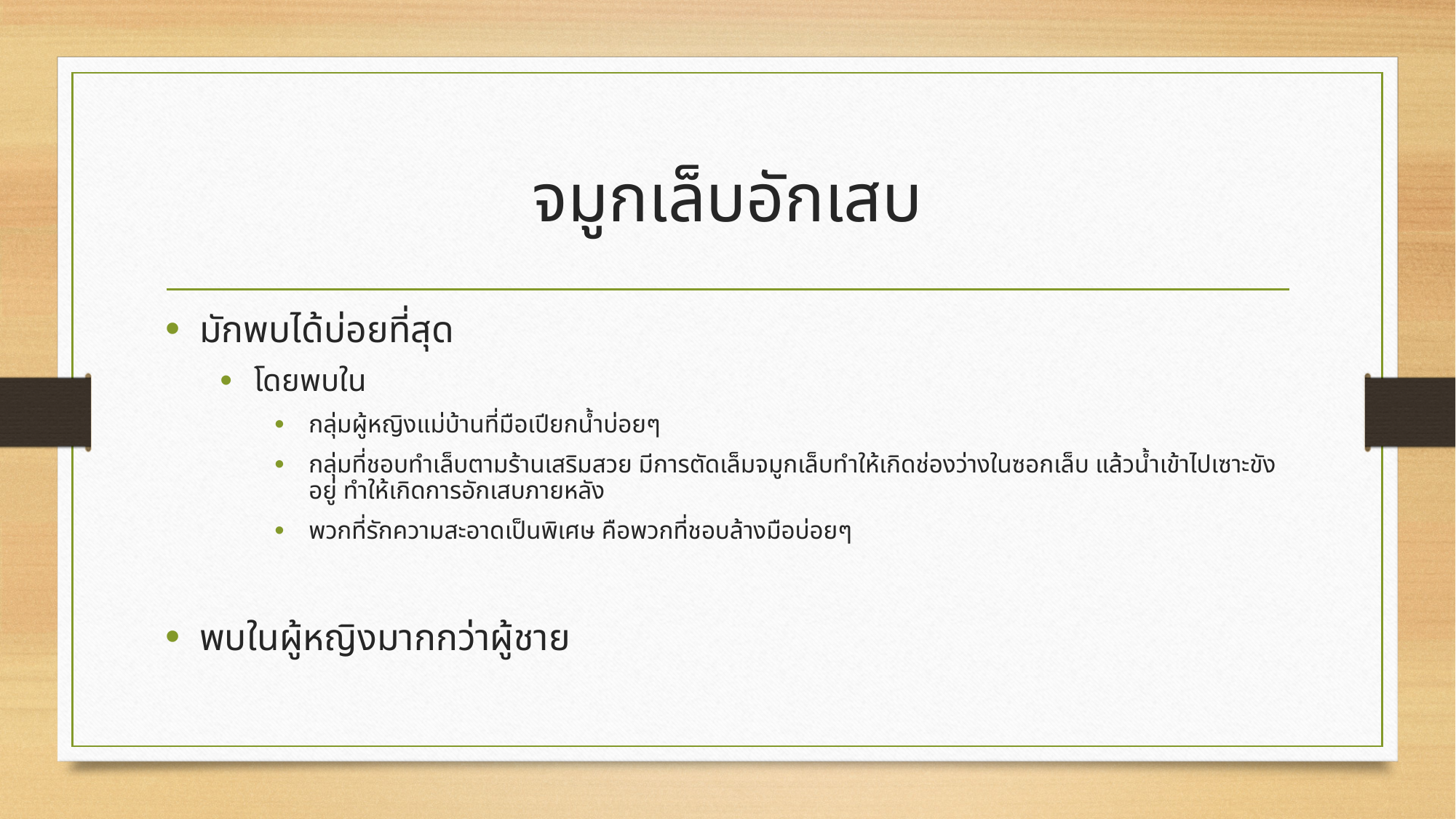

# จมูกเล็บอักเสบ
มักพบได้บ่อยที่สุด
โดยพบใน
กลุ่มผู้หญิงแม่บ้านที่มือเปียกน้ำบ่อยๆ
กลุ่มที่ชอบทำเล็บตามร้านเสริมสวย มีการตัดเล็มจมูกเล็บทำให้เกิดช่องว่างในซอกเล็บ แล้วน้ำเข้าไปเซาะขังอยู่ ทำให้เกิดการอักเสบภายหลัง
พวกที่รักความสะอาดเป็นพิเศษ คือพวกที่ชอบล้างมือบ่อยๆ

พบในผู้หญิงมากกว่าผู้ชาย